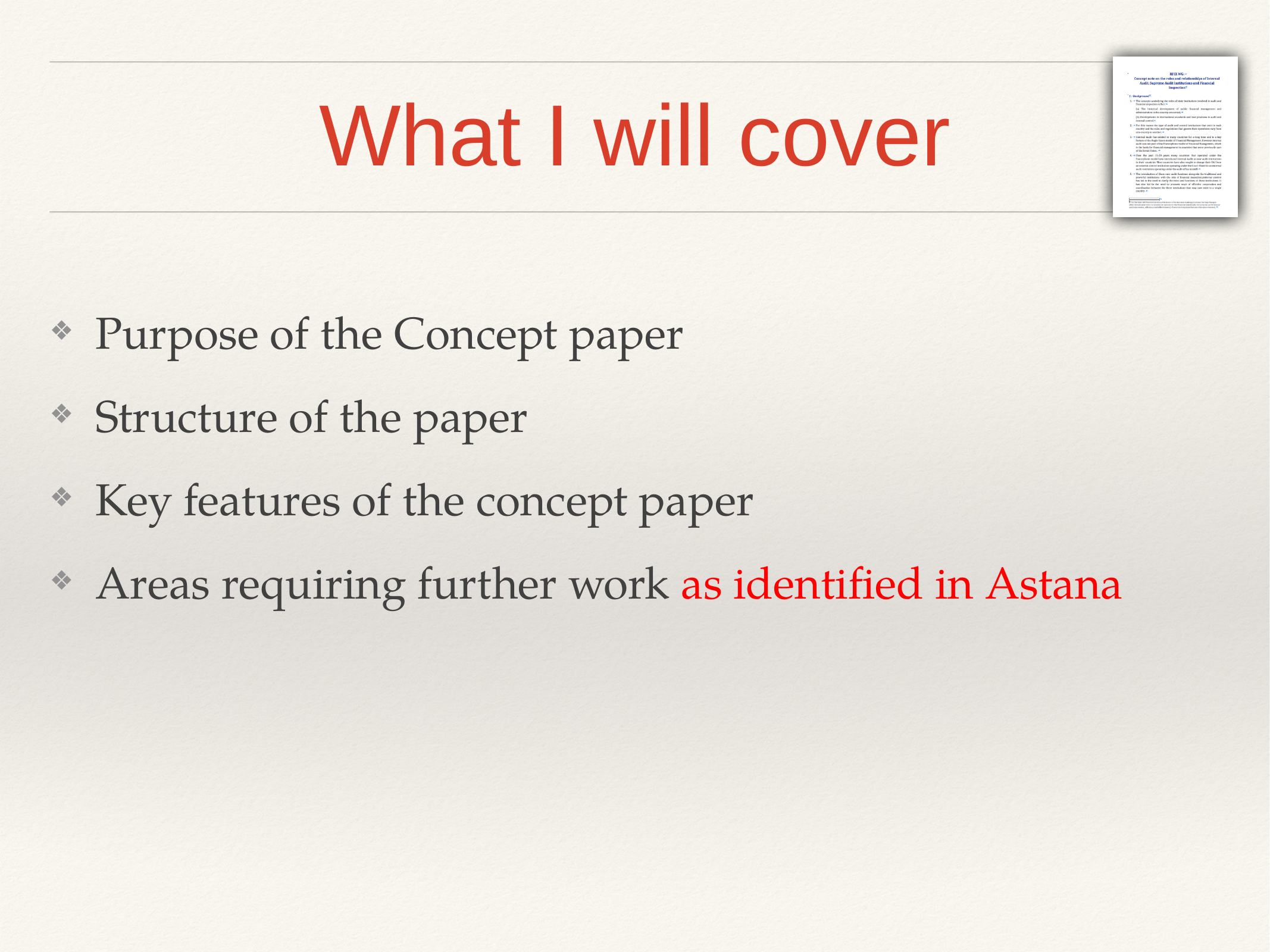

# What I will cover
Purpose of the Concept paper
Structure of the paper
Key features of the concept paper
Areas requiring further work as identified in Astana